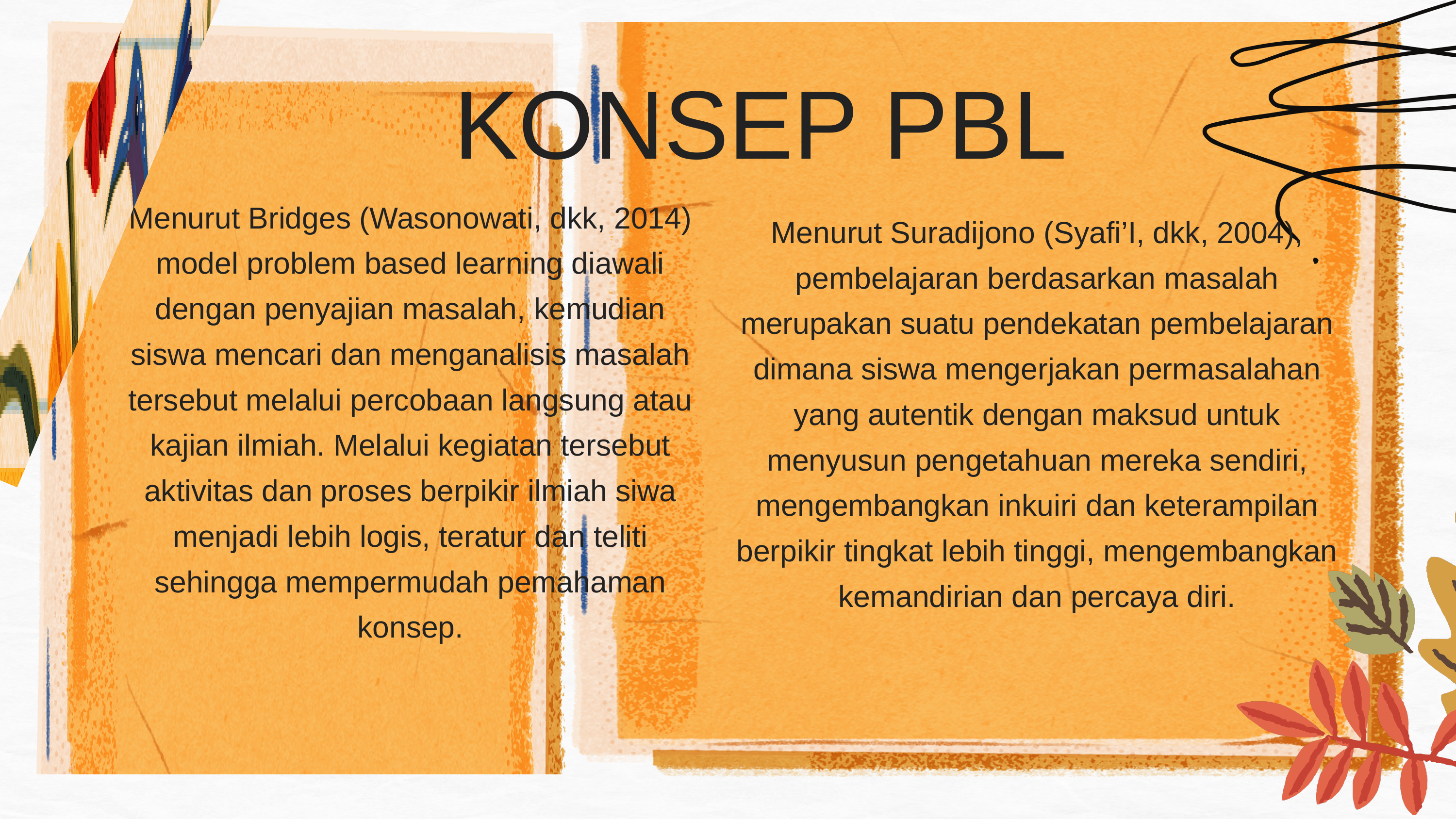

KONSEP PBL

Menurut Bridges (Wasonowati, dkk, 2014) model problem based learning diawali dengan penyajian masalah, kemudian siswa mencari dan menganalisis masalah tersebut melalui percobaan langsung atau kajian ilmiah. Melalui kegiatan tersebut aktivitas dan proses berpikir ilmiah siwa menjadi lebih logis, teratur dan teliti sehingga mempermudah pemahaman konsep.
Menurut Suradijono (Syafi’I, dkk, 2004), pembelajaran berdasarkan masalah merupakan suatu pendekatan pembelajaran dimana siswa mengerjakan permasalahan yang autentik dengan maksud untuk menyusun pengetahuan mereka sendiri, mengembangkan inkuiri dan keterampilan berpikir tingkat lebih tinggi, mengembangkan kemandirian dan percaya diri.